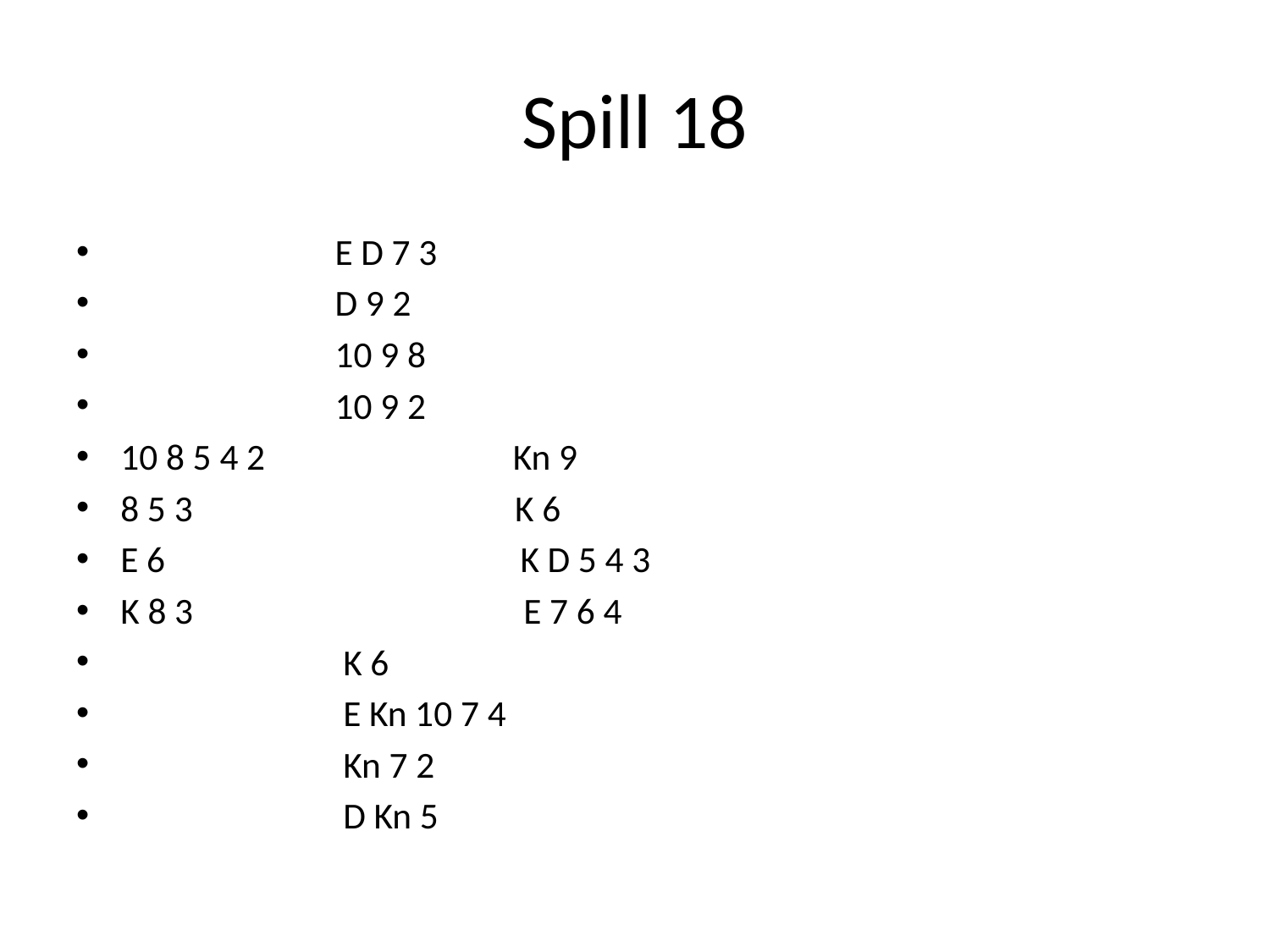

# Spill 18
                          E D 7 3
                          D 9 2
                          10 9 8
                          10 9 2
10 8 5 4 2                              Kn 9
8 5 3                                       K 6
E 6                                           K D 5 4 3
K 8 3                                        E 7 6 4
                           K 6
                           E Kn 10 7 4
                           Kn 7 2
                           D Kn 5